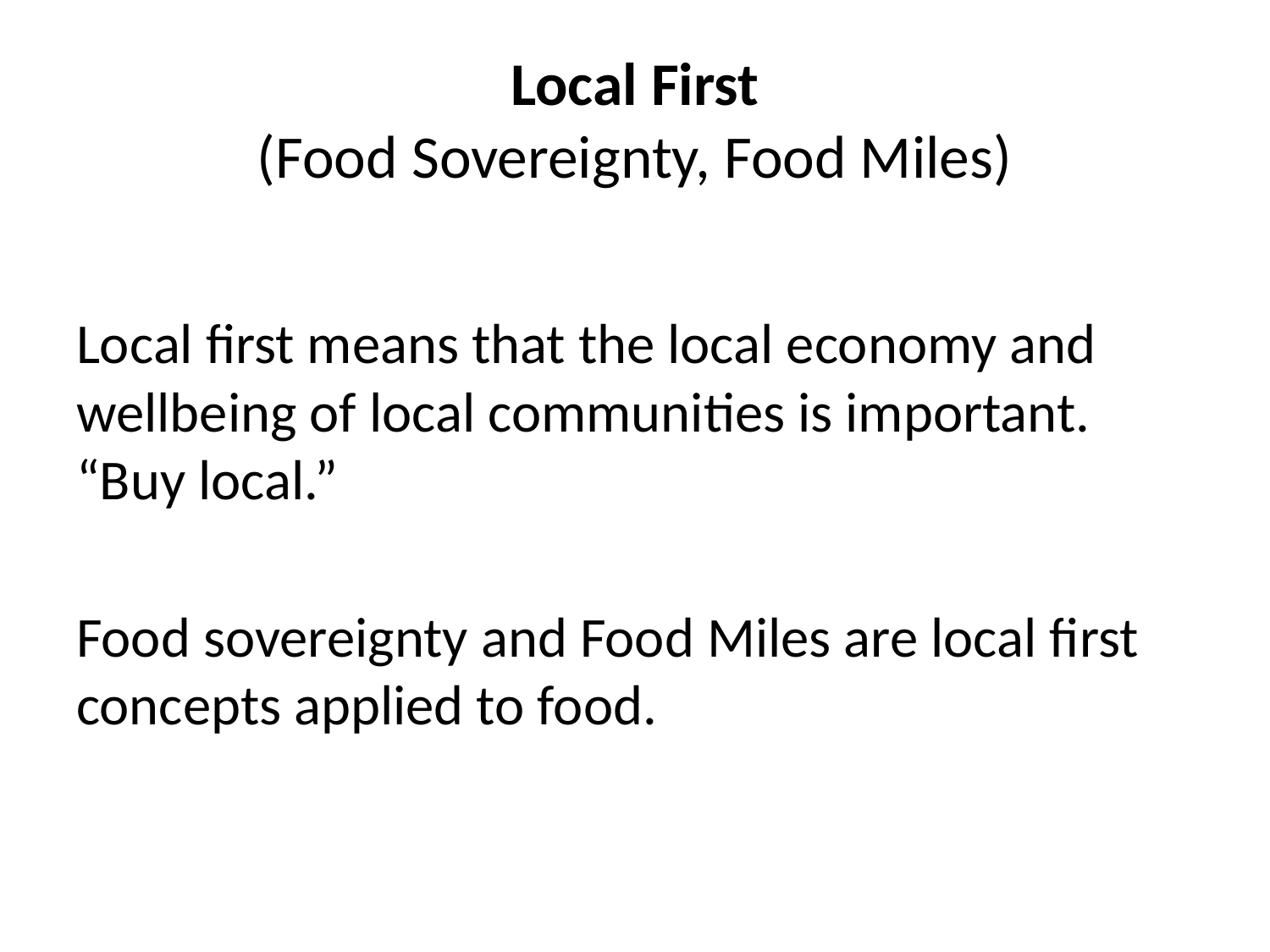

# Local First (Food Sovereignty, Food Miles)

Local first means that the local economy and wellbeing of local communities is important. “Buy local.”

Food sovereignty and Food Miles are local first concepts applied to food.